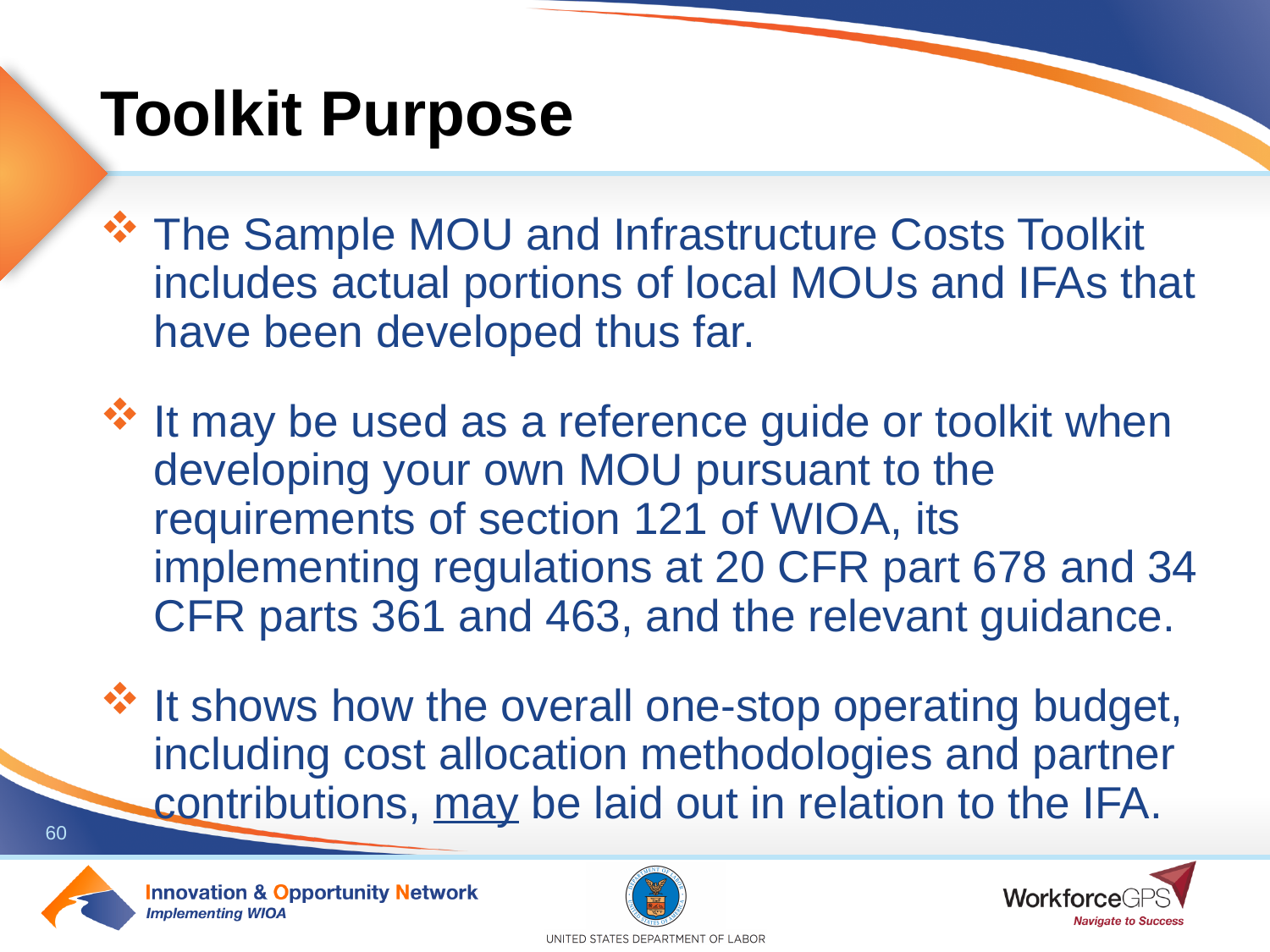

# Toolkit Purpose
The Sample MOU and Infrastructure Costs Toolkit includes actual portions of local MOUs and IFAs that have been developed thus far.
It may be used as a reference guide or toolkit when developing your own MOU pursuant to the requirements of section 121 of WIOA, its implementing regulations at 20 CFR part 678 and 34 CFR parts 361 and 463, and the relevant guidance.
It shows how the overall one-stop operating budget, including cost allocation methodologies and partner contributions, may be laid out in relation to the IFA.